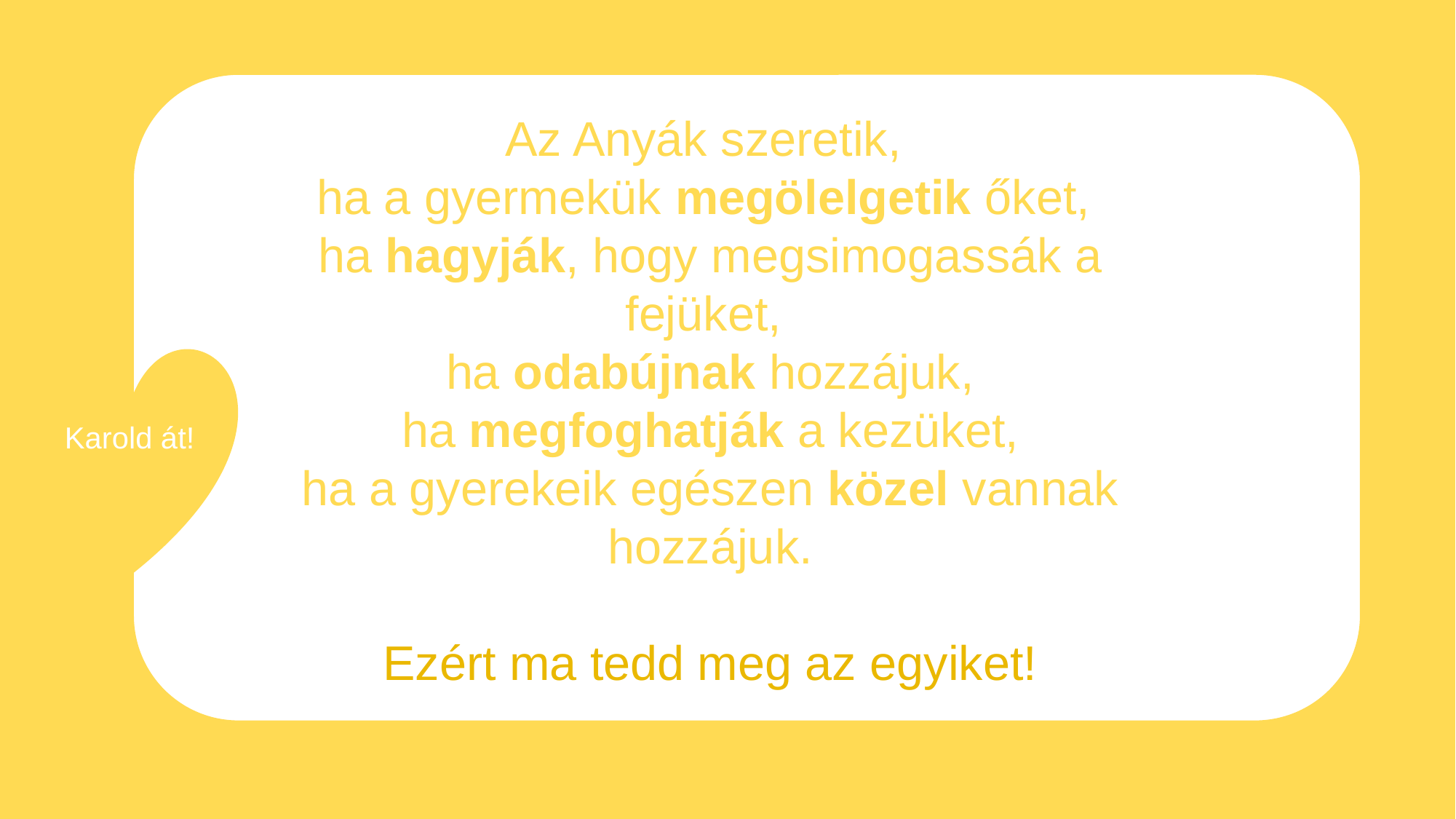

Az Anyák szeretik,
ha a gyermekük megölelgetik őket,
ha hagyják, hogy megsimogassák a fejüket,
ha odabújnak hozzájuk,
ha megfoghatják a kezüket,
ha a gyerekeik egészen közel vannak hozzájuk.

Ezért ma tedd meg az egyiket!

Karold át!